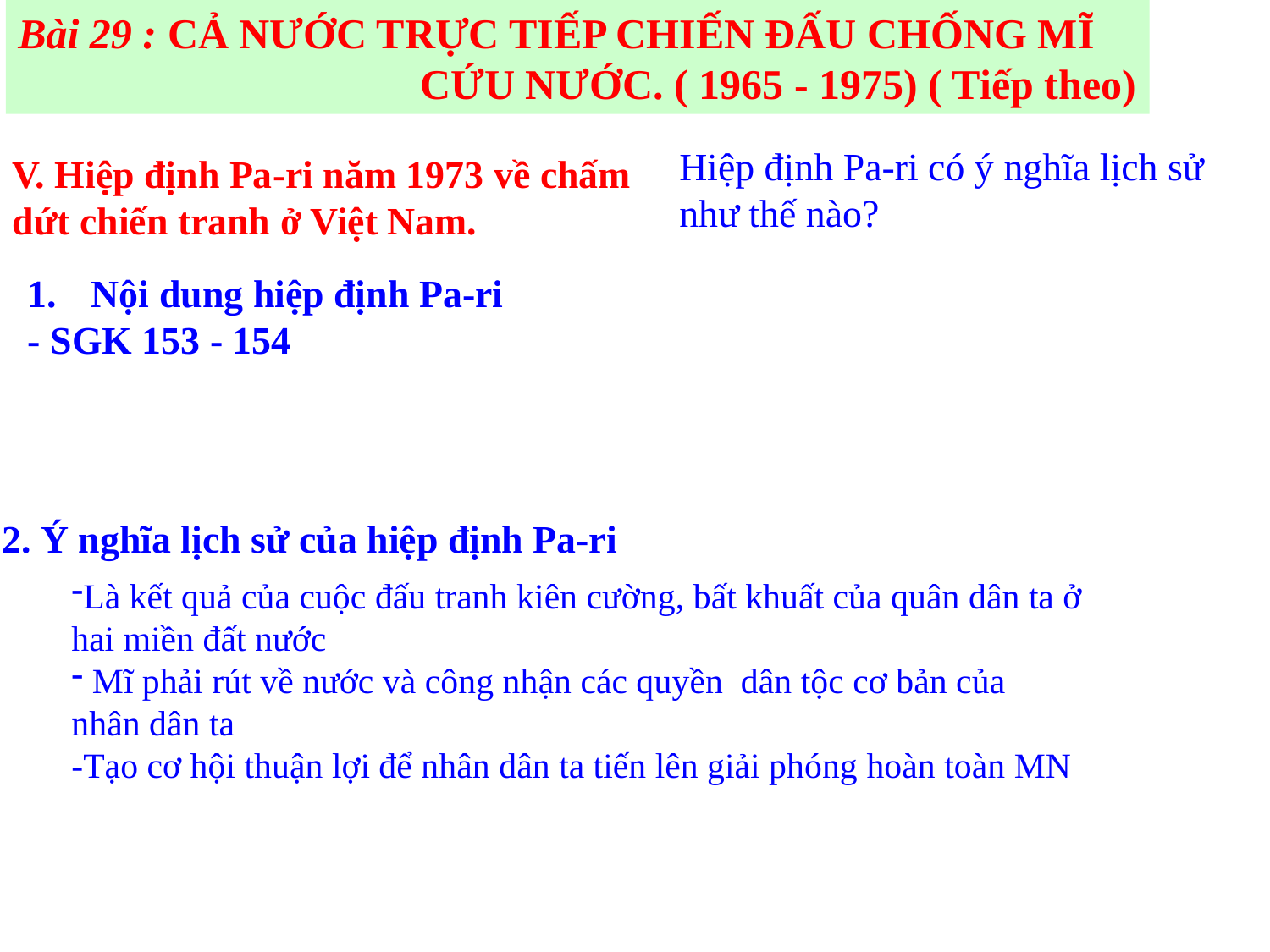

Bài 29 : CẢ NƯỚC TRỰC TIẾP CHIẾN ĐẤU CHỐNG MĨ
                                      CỨU NƯỚC. ( 1965 - 1975) ( Tiếp theo)
Hiệp định Pa-ri có ý nghĩa lịch sử
như thế nào?
V. Hiệp định Pa-ri năm 1973 về chấm
dứt chiến tranh ở Việt Nam.

Nội dung hiệp định Pa-ri
- SGK 153 - 154
2. Ý nghĩa lịch sử của hiệp định Pa-ri
Là kết quả của cuộc đấu tranh kiên cường, bất khuất của quân dân ta ở hai miền đất nước
 Mĩ phải rút về nước và công nhận các quyền  dân tộc cơ bản của nhân dân ta
-Tạo cơ hội thuận lợi để nhân dân ta tiến lên giải phóng hoàn toàn MN